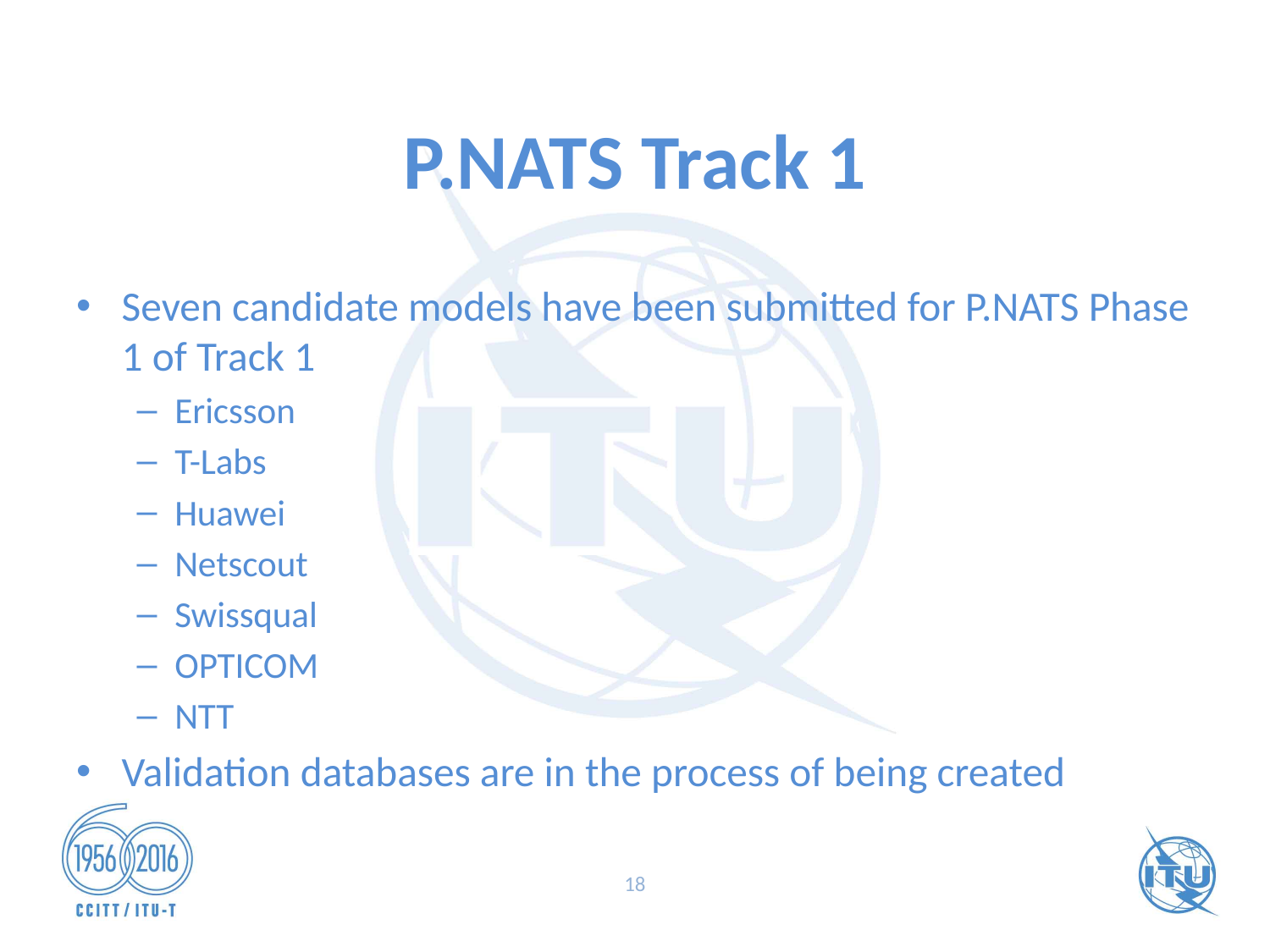

# P.NATS Track 1
Seven candidate models have been submitted for P.NATS Phase 1 of Track 1
Ericsson
T-Labs
Huawei
Netscout
Swissqual
OPTICOM
NTT
Validation databases are in the process of being created
18